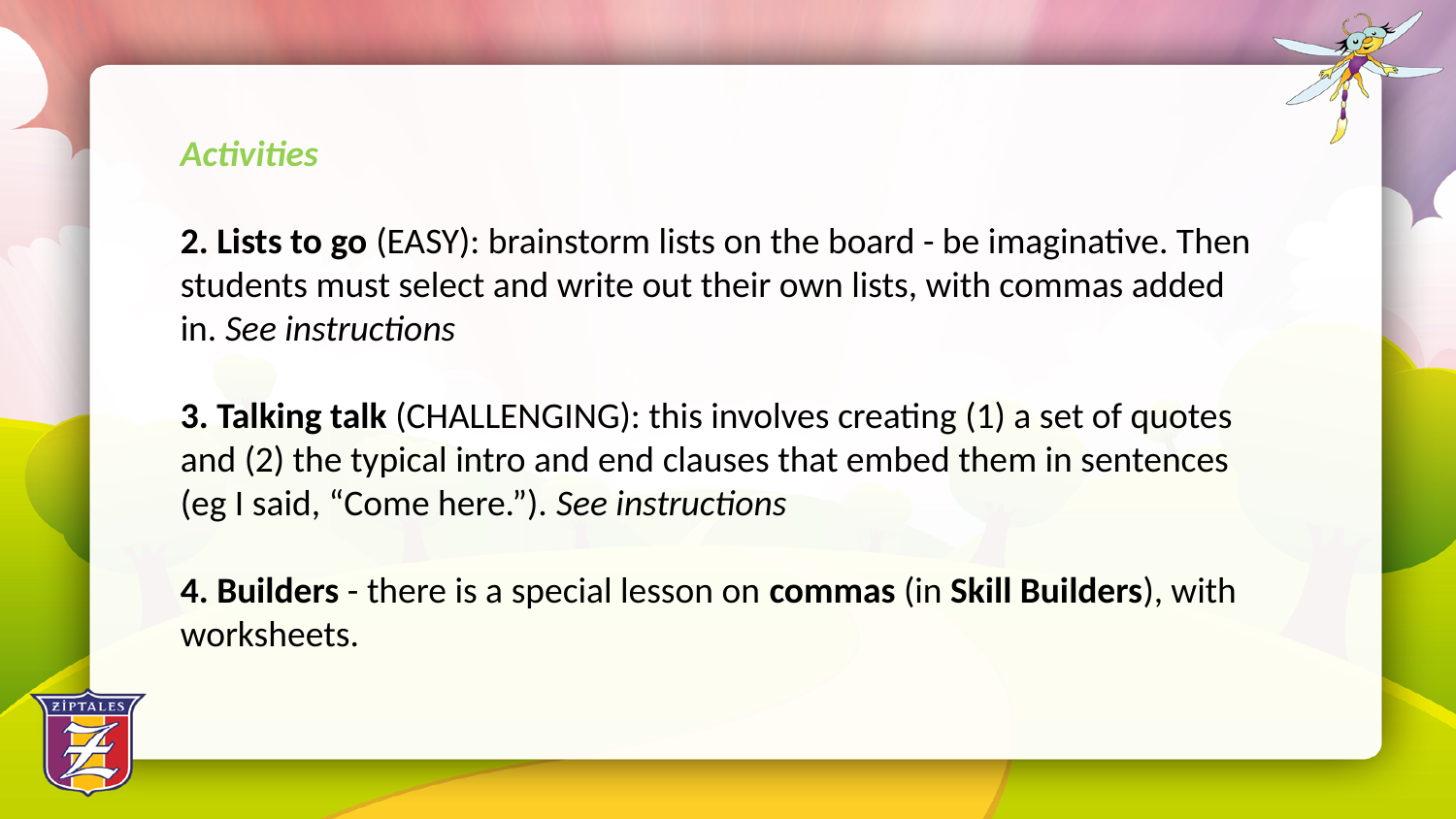

Activities

2. Lists to go (EASY): brainstorm lists on the board - be imaginative. Then students must select and write out their own lists, with commas added in. See instructions

3. Talking talk (CHALLENGING): this involves creating (1) a set of quotes and (2) the typical intro and end clauses that embed them in sentences (eg I said, “Come here.”). See instructions

4. Builders - there is a special lesson on commas (in Skill Builders), with worksheets.